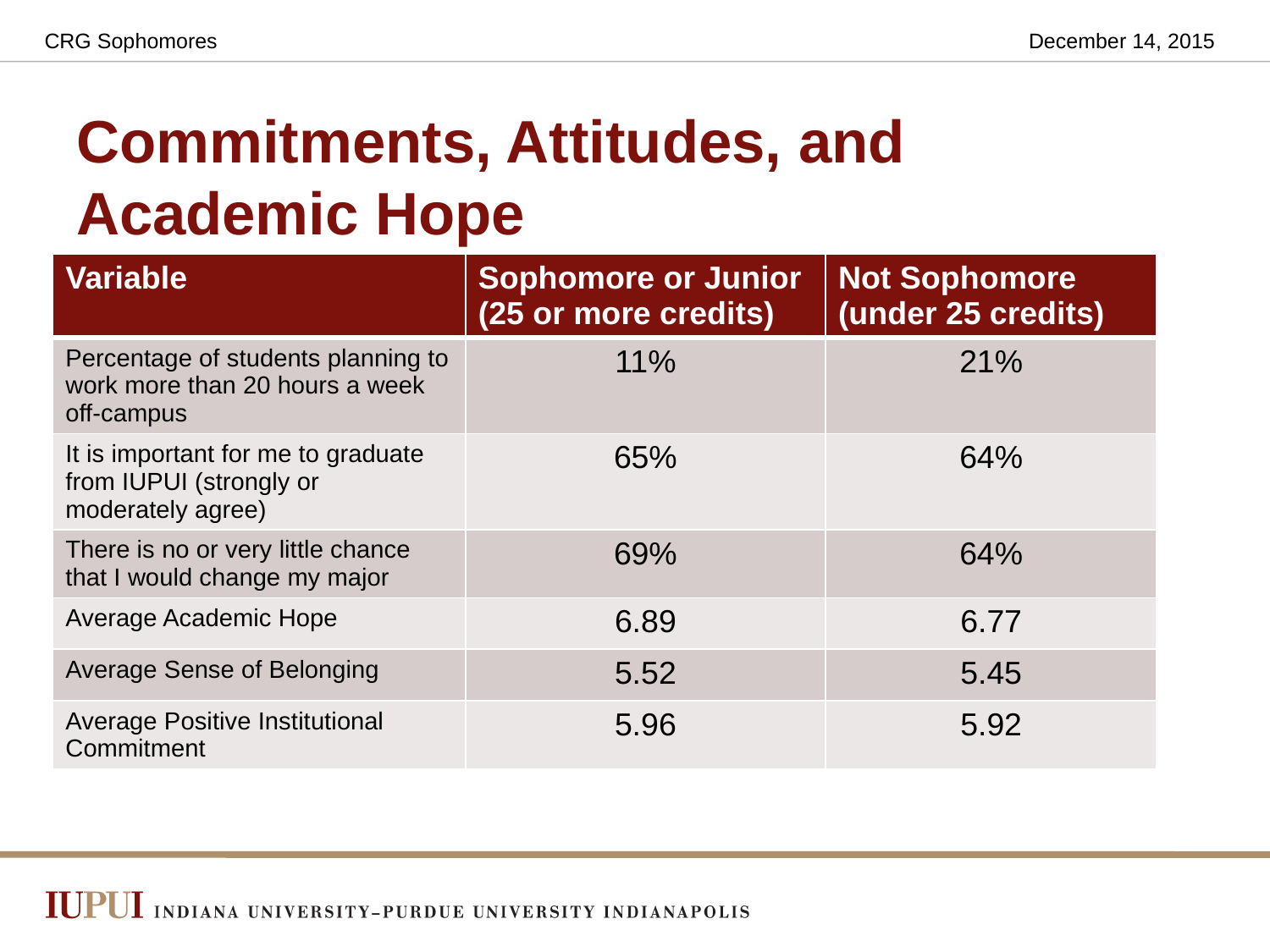

CRG Sophomores
December 14, 2015

# Commitments, Attitudes, and Academic Hope
| Variable | Sophomore or Junior (25 or more credits) | Not Sophomore (under 25 credits) |
| --- | --- | --- |
| Percentage of students planning to work more than 20 hours a week off-campus | 11% | 21% |
| It is important for me to graduate from IUPUI (strongly or moderately agree) | 65% | 64% |
| There is no or very little chance that I would change my major | 69% | 64% |
| Average Academic Hope | 6.89 | 6.77 |
| Average Sense of Belonging | 5.52 | 5.45 |
| Average Positive Institutional Commitment | 5.96 | 5.92 |